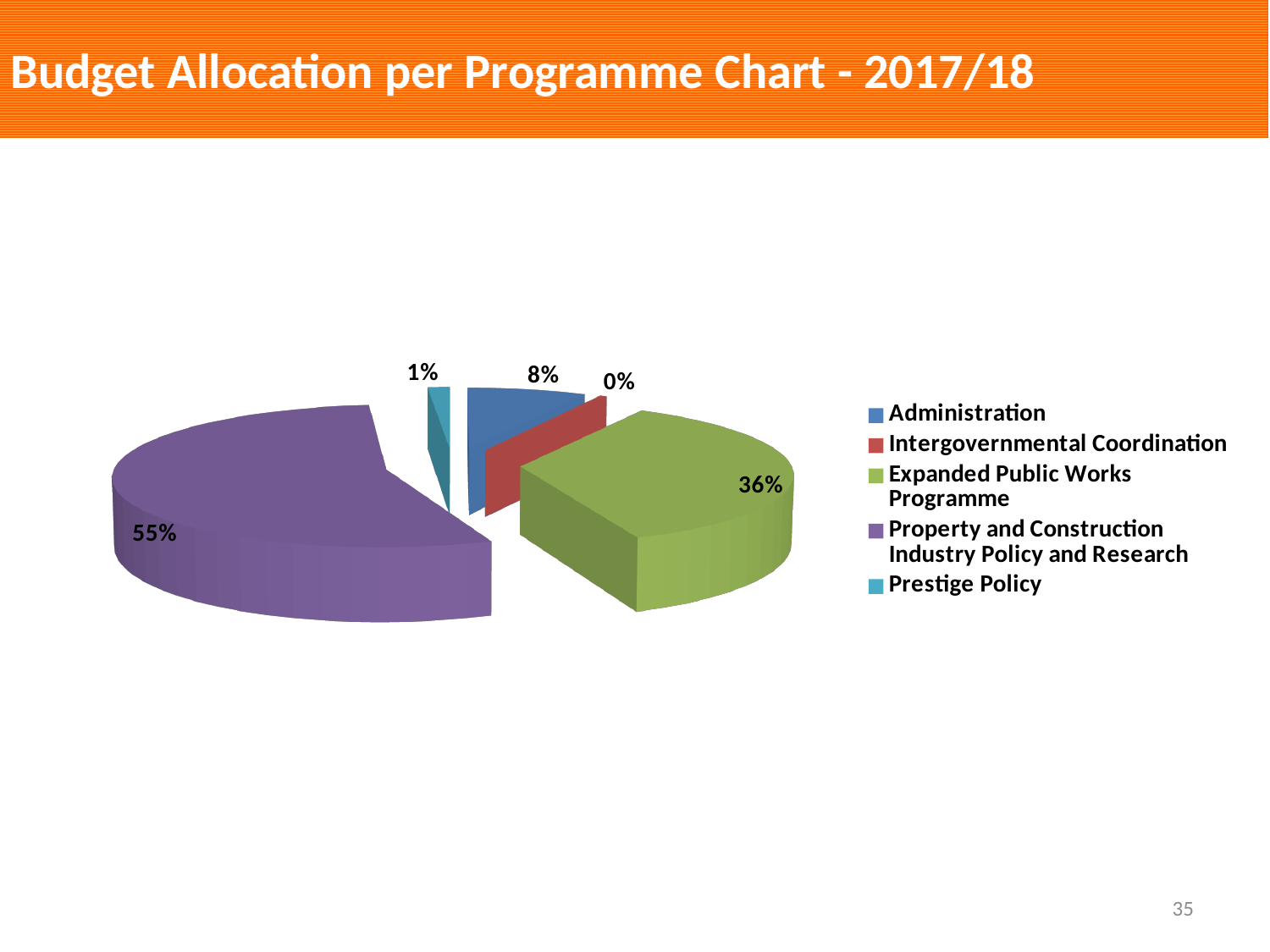

# Budget Allocation per Programme Chart - 2017/18

[unsupported chart]

35